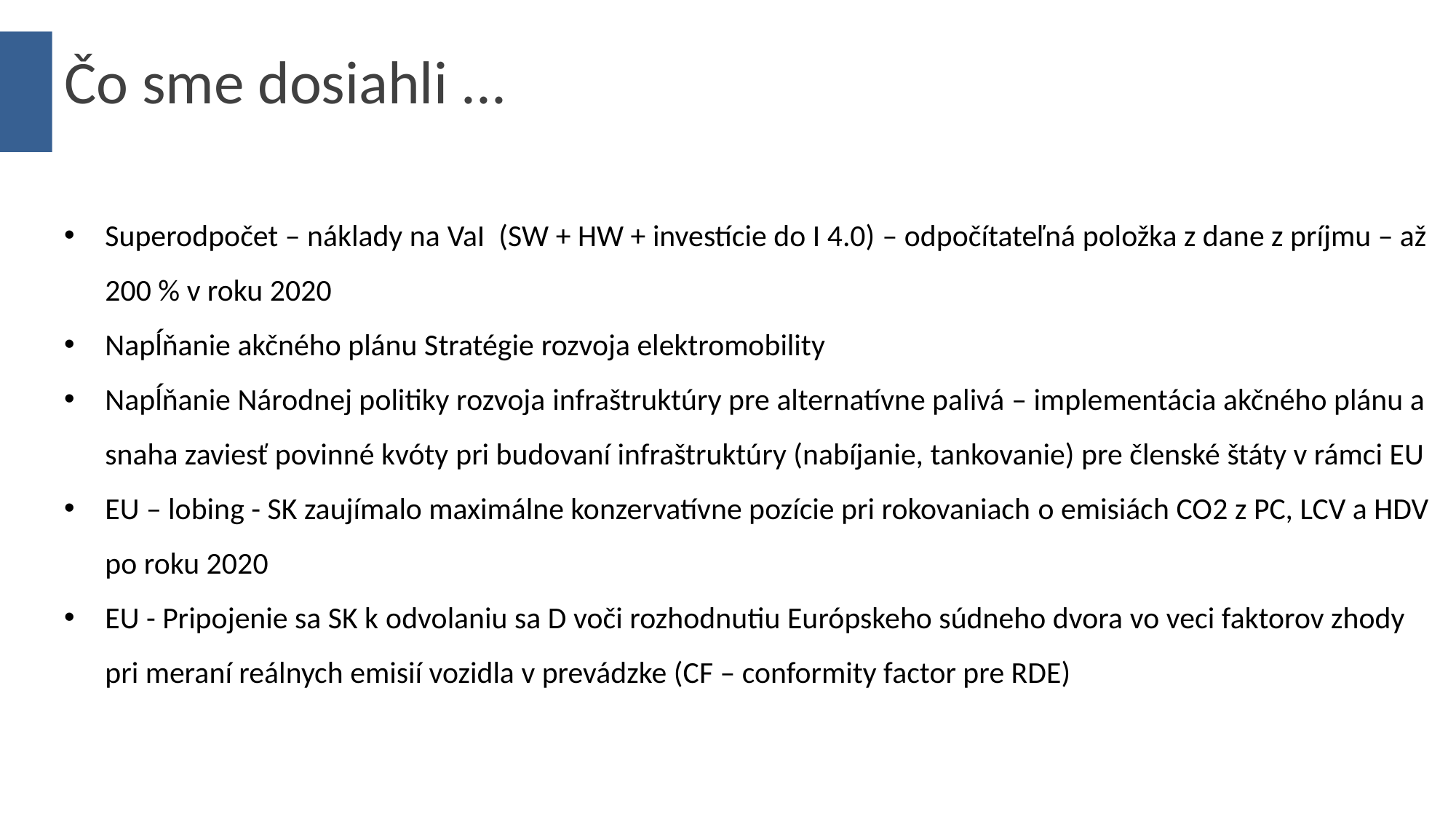

Čo sme dosiahli ...

Superodpočet – náklady na VaI  (SW + HW + investície do I 4.0) – odpočítateľná položka z dane z príjmu – až 200 % v roku 2020
Napĺňanie akčného plánu Stratégie rozvoja elektromobility
Napĺňanie Národnej politiky rozvoja infraštruktúry pre alternatívne palivá – implementácia akčného plánu a snaha zaviesť povinné kvóty pri budovaní infraštruktúry (nabíjanie, tankovanie) pre členské štáty v rámci EU
EU – lobing - SK zaujímalo maximálne konzervatívne pozície pri rokovaniach o emisiách CO2 z PC, LCV a HDV po roku 2020
EU - Pripojenie sa SK k odvolaniu sa D voči rozhodnutiu Európskeho súdneho dvora vo veci faktorov zhody pri meraní reálnych emisií vozidla v prevádzke (CF – conformity factor pre RDE)